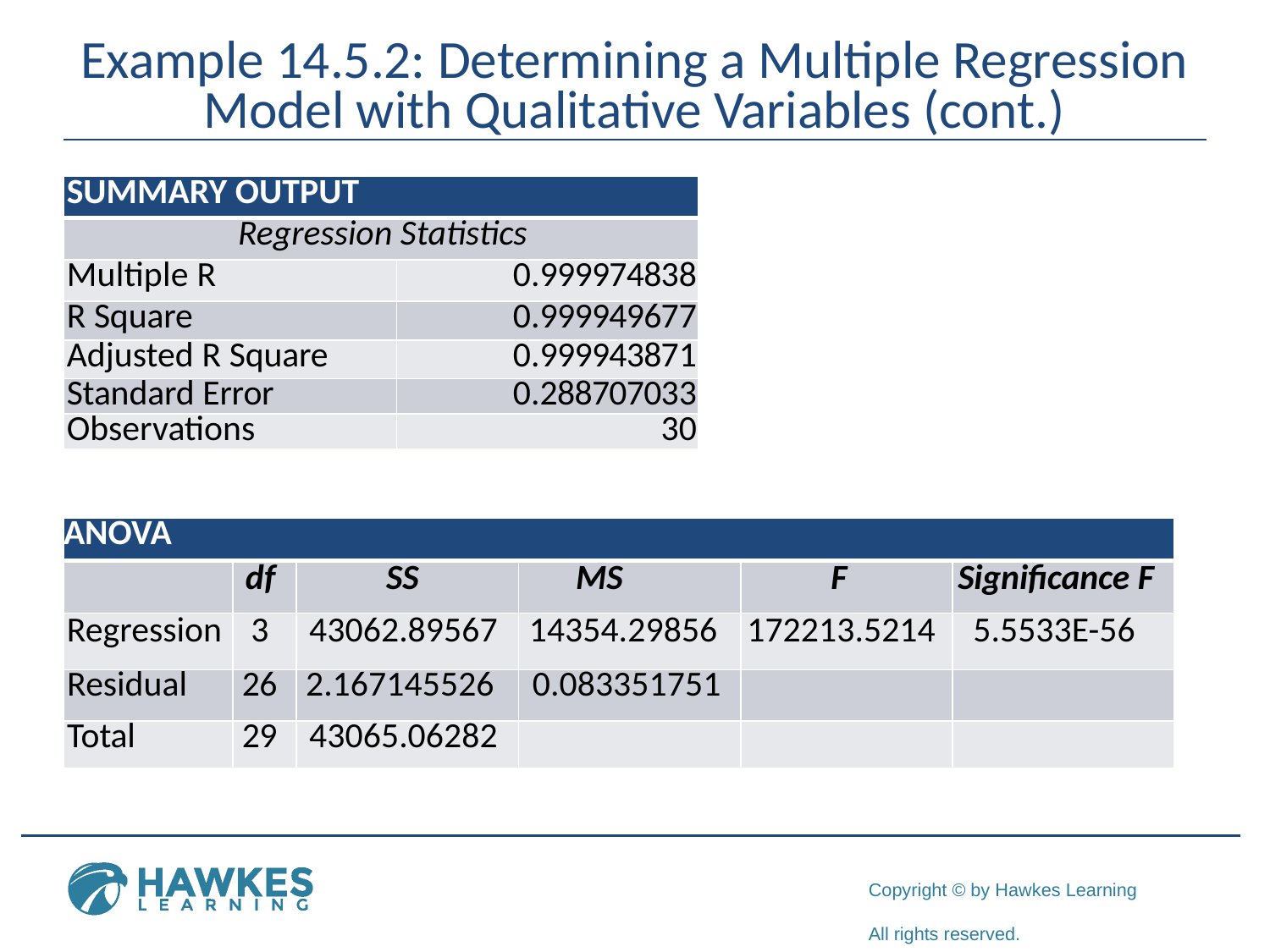

# Example 14.5.2: Determining a Multiple Regression Model with Qualitative Variables (cont.)
| SUMMARY OUTPUT |  |
| --- | --- |
| Regression Statistics |  |
| Multiple R | 0.999974838 |
| R Square | 0.999949677 |
| Adjusted R Square | 0.999943871 |
| Standard Error | 0.288707033 |
| Observations | 30 |

| ANOVA |  |  |  |  |  |
| --- | --- | --- | --- | --- | --- |
|  | df | SS | MS | F | Signiﬁcance F |
| Regression | 3 | 43062.89567 | 14354.29856 | 172213.5214 | 5.5533E-56 |
| Residual | 26 | 2.167145526 | 0.083351751 |  |  |
| Total | 29 | 43065.06282 |  |  |  |